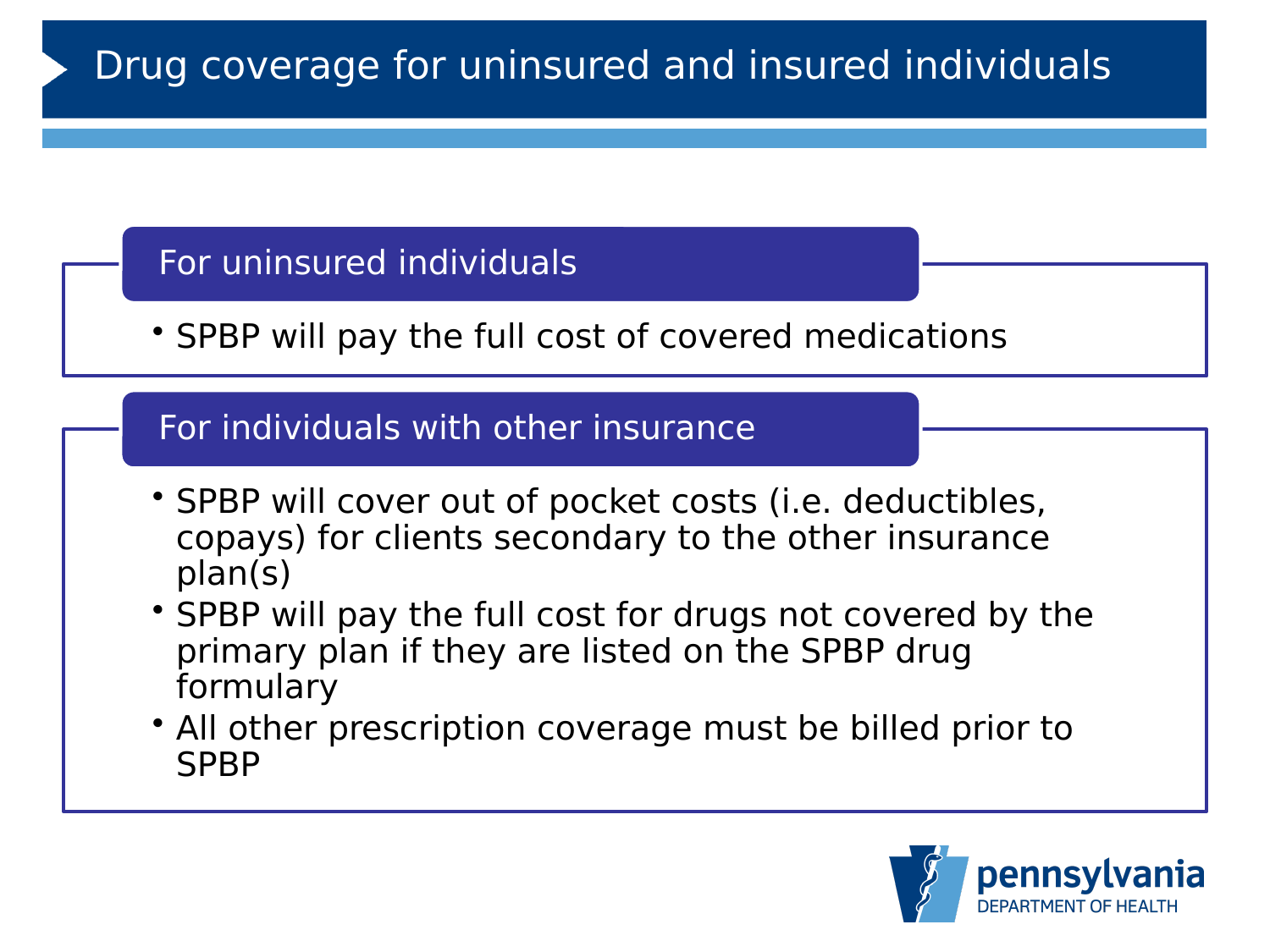

# Drug coverage for uninsured and insured individuals
SPBP will pay the full cost of covered medications
For uninsured individuals
SPBP will cover out of pocket costs (i.e. deductibles, copays) for clients secondary to the other insurance plan(s)
SPBP will pay the full cost for drugs not covered by the primary plan if they are listed on the SPBP drug formulary
All other prescription coverage must be billed prior to SPBP
For individuals with other insurance